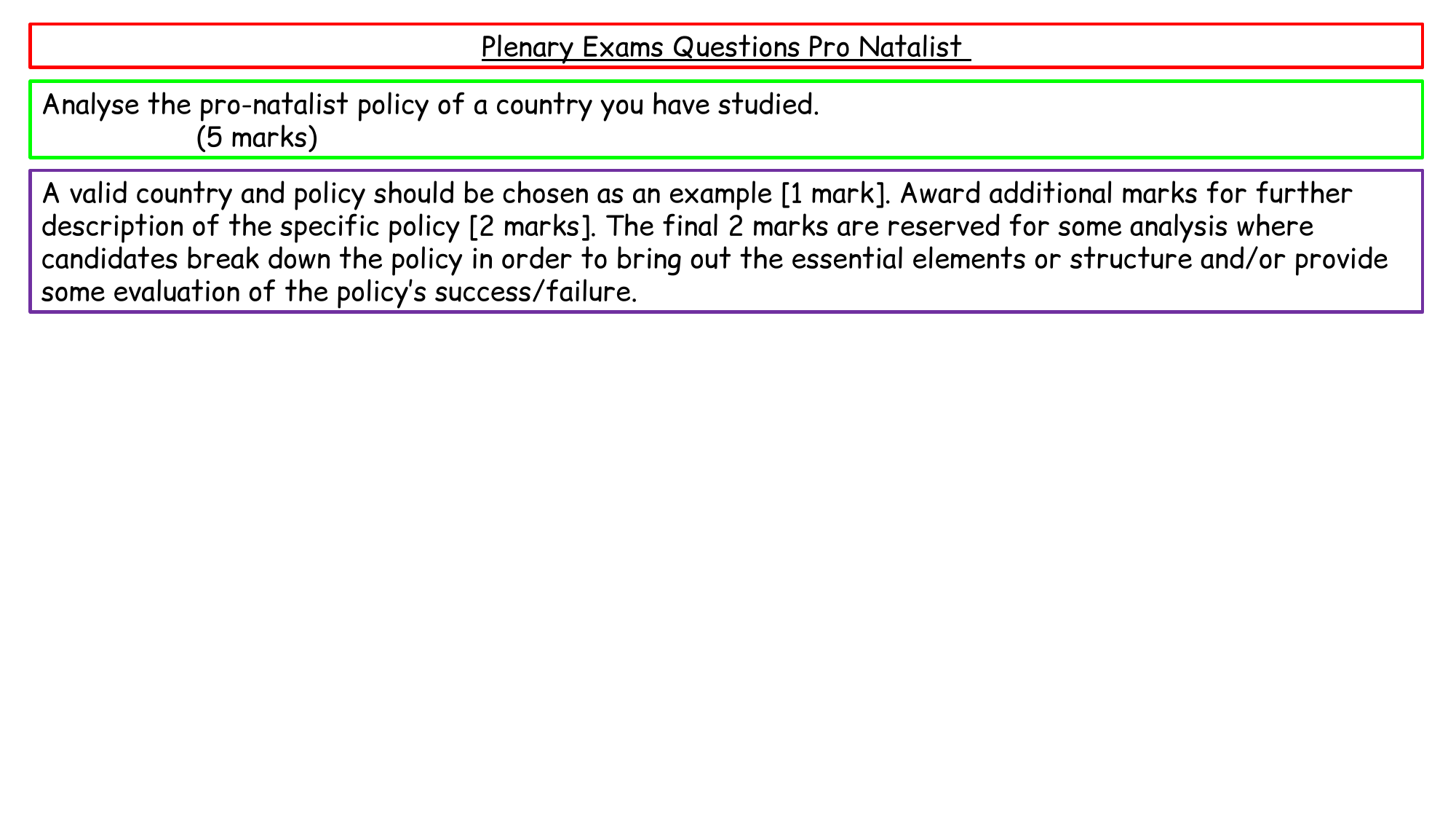

Plenary Exams Questions Pro Natalist
Analyse the pro-natalist policy of a country you have studied.                                                                                            (5 marks)
A valid country and policy should be chosen as an example [1 mark]. Award additional marks for further description of the specific policy [2 marks]. The final 2 marks are reserved for some analysis where candidates break down the policy in order to bring out the essential elements or structure and/or provide some evaluation of the policy’s success/failure.